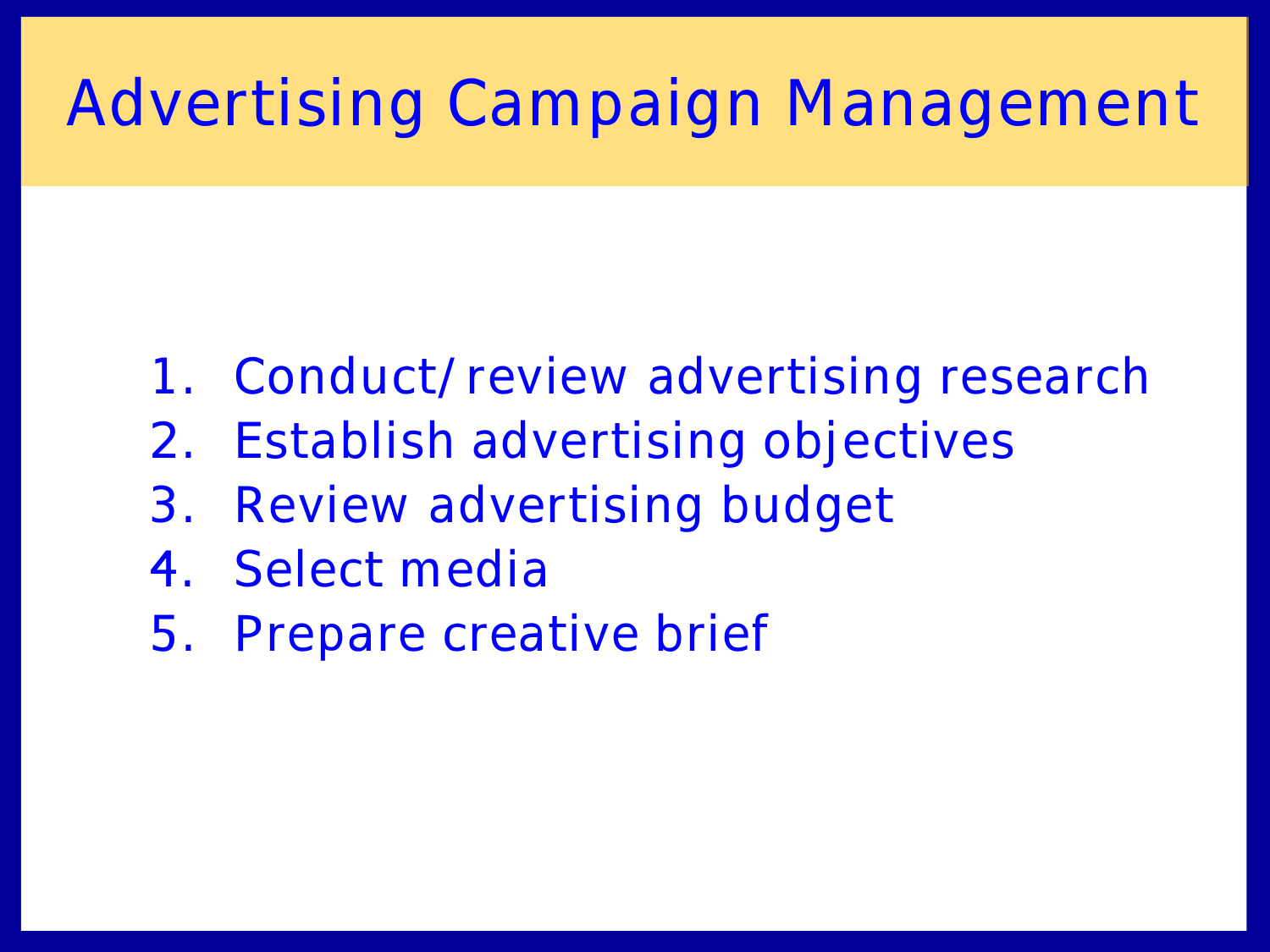

# Advertising Campaign Management
Conduct/review advertising research
Establish advertising objectives
Review advertising budget
Select media
Prepare creative brief